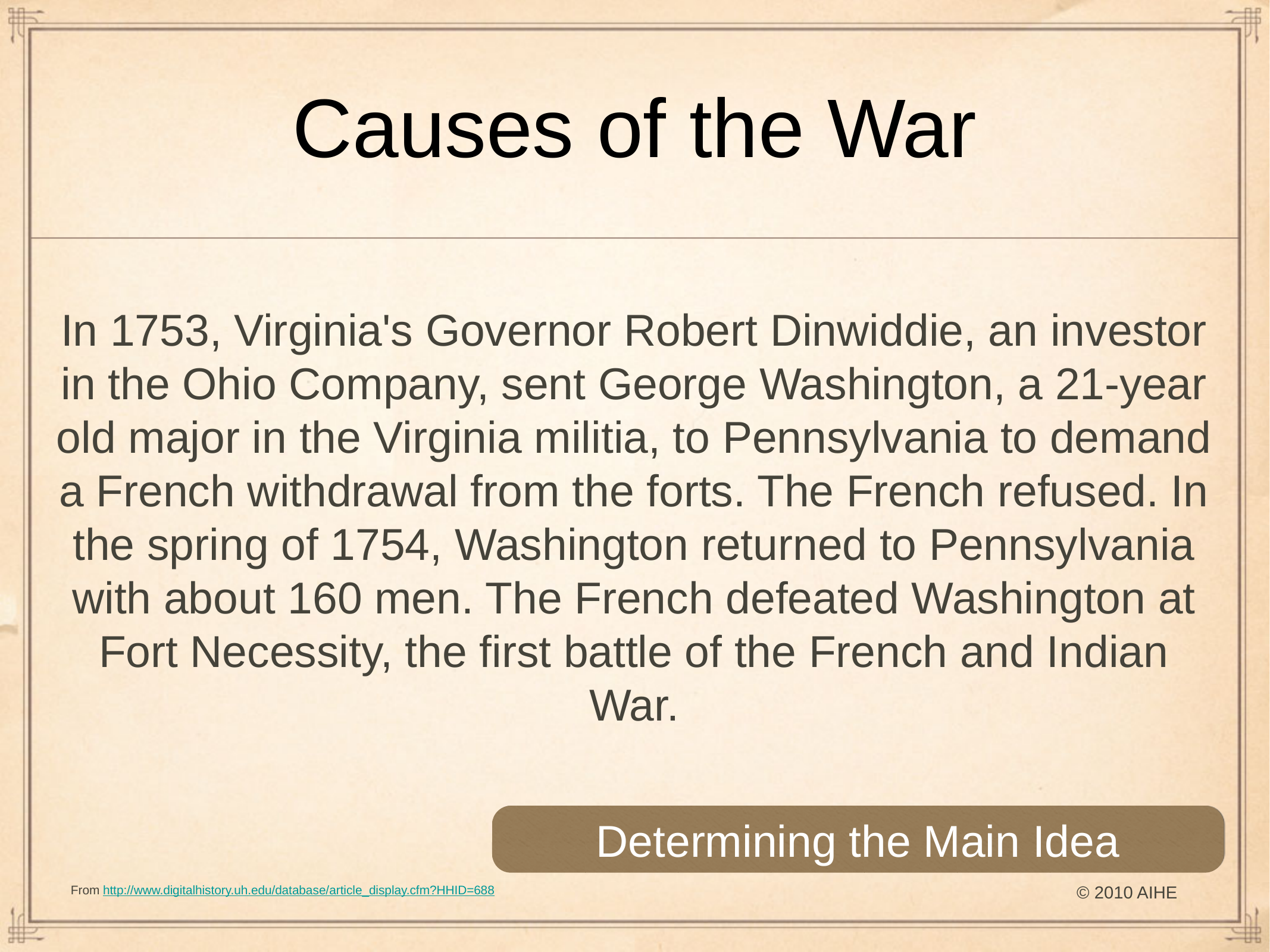

# Causes of the War
In 1753, Virginia's Governor Robert Dinwiddie, an investor in the Ohio Company, sent George Washington, a 21-year old major in the Virginia militia, to Pennsylvania to demand a French withdrawal from the forts. The French refused. In the spring of 1754, Washington returned to Pennsylvania with about 160 men. The French defeated Washington at Fort Necessity, the first battle of the French and Indian War.
Determining the Main Idea
© 2010 AIHE
From http://www.digitalhistory.uh.edu/database/article_display.cfm?HHID=688